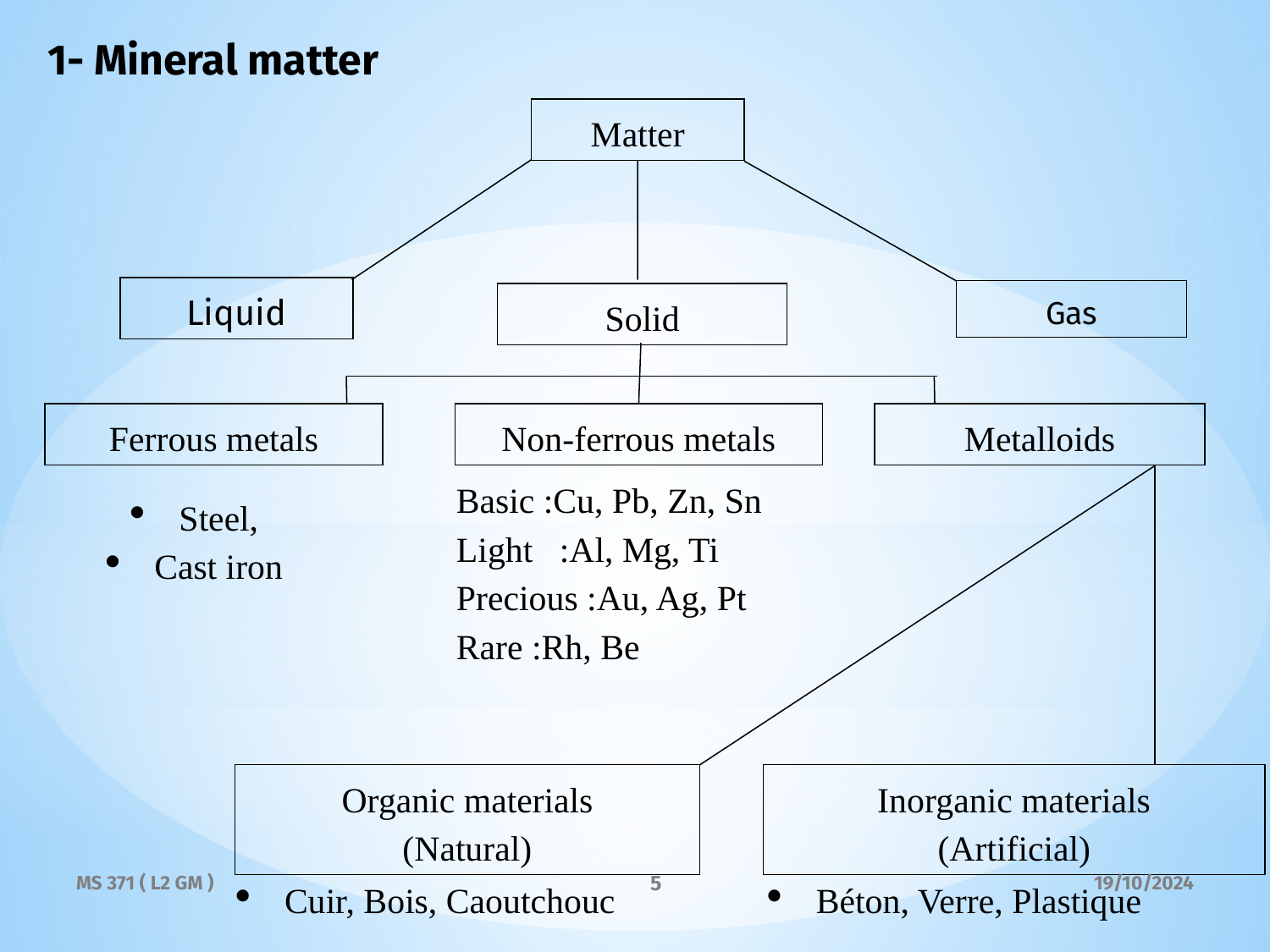

1- Mineral matter
Matter
Liquid
Gas
Solid
Ferrous metals
Non-ferrous metals
Metalloids
Basic :Cu, Pb, Zn, Sn
Light   :Al, Mg, Ti
Precious :Au, Ag, Pt
Rare :Rh, Be
Steel,
Cast iron
Organic materials
(Natural)
Inorganic materials
(Artificial)
MS 371 ( L2 GM )
5
19/10/2024
Cuir, Bois, Caoutchouc
Béton, Verre, Plastique